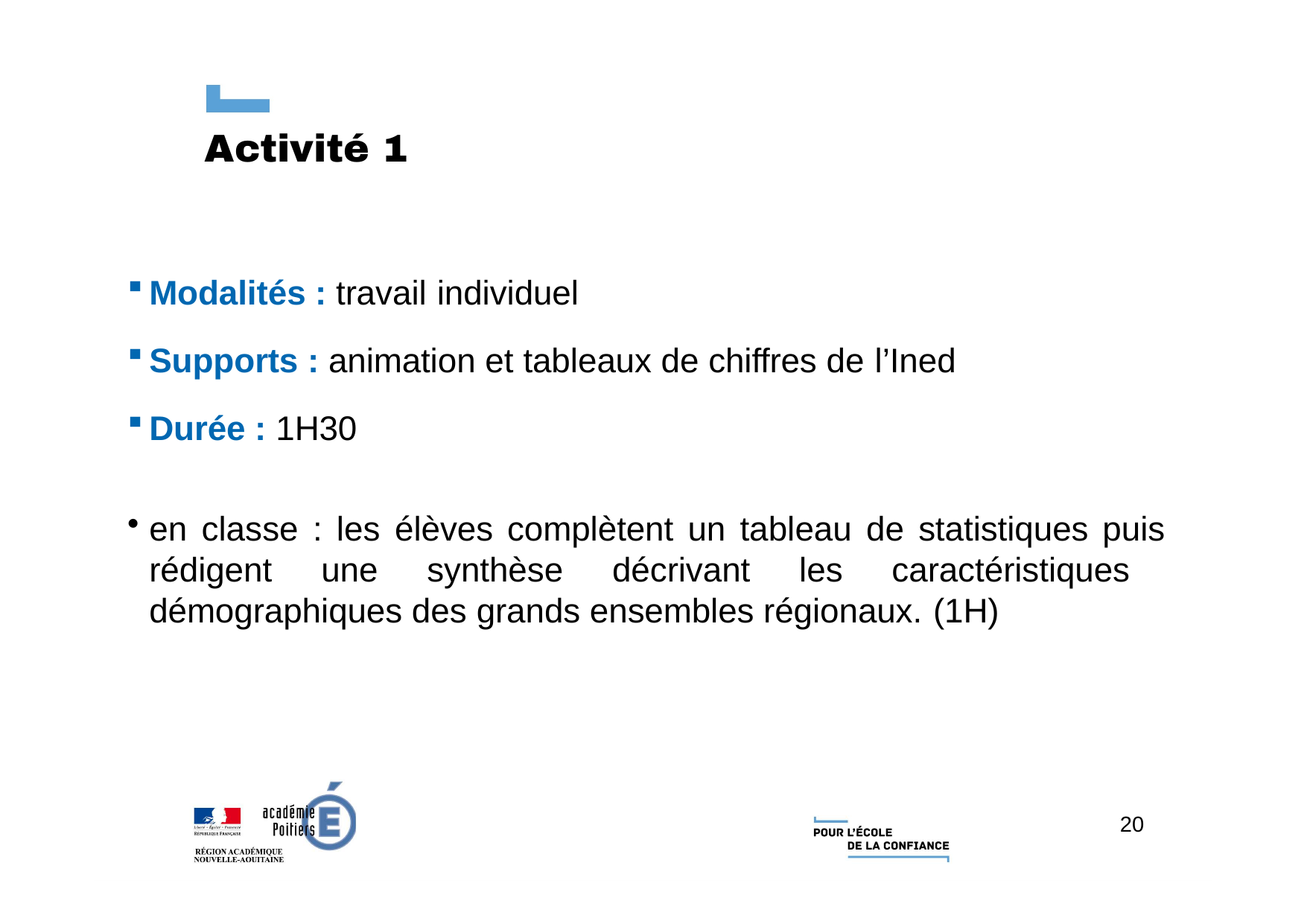

# Activité 1
Modalités : travail individuel
Supports : animation et tableaux de chiffres de l’Ined
Durée : 1H30

en classe : les élèves complètent un tableau de statistiques puis  rédigent une synthèse décrivant les caractéristiques  démographiques des grands ensembles régionaux. (1H)

20